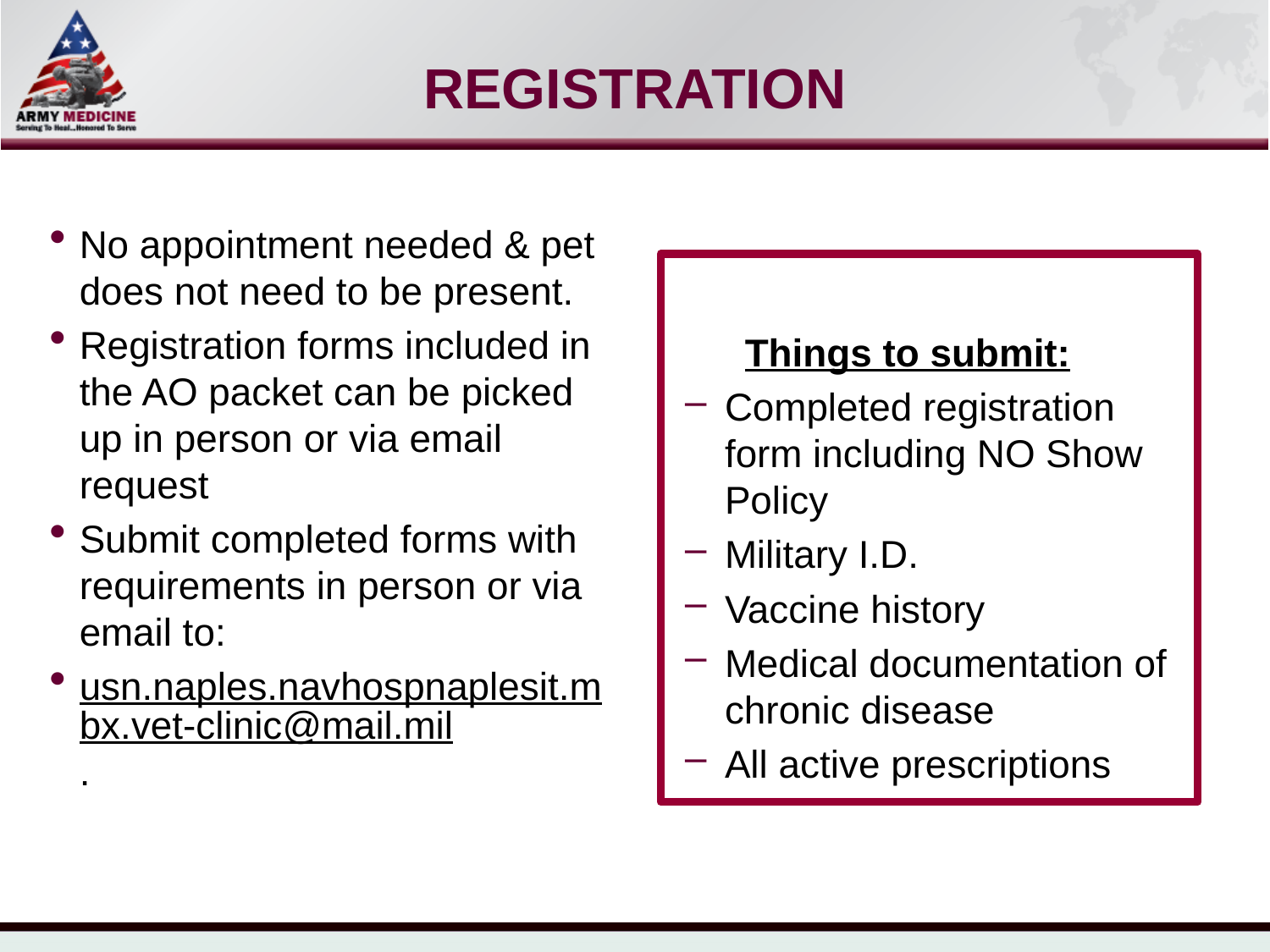

# REGISTRATION

No appointment needed & pet does not need to be present.
Registration forms included in the AO packet can be picked up in person or via email request
Submit completed forms with requirements in person or via email to:
usn.naples.navhospnaplesit.mbx.vet-clinic@mail.mil.

Things to submit:
Completed registration form including NO Show Policy
Military I.D.
Vaccine history
Medical documentation of chronic disease
All active prescriptions